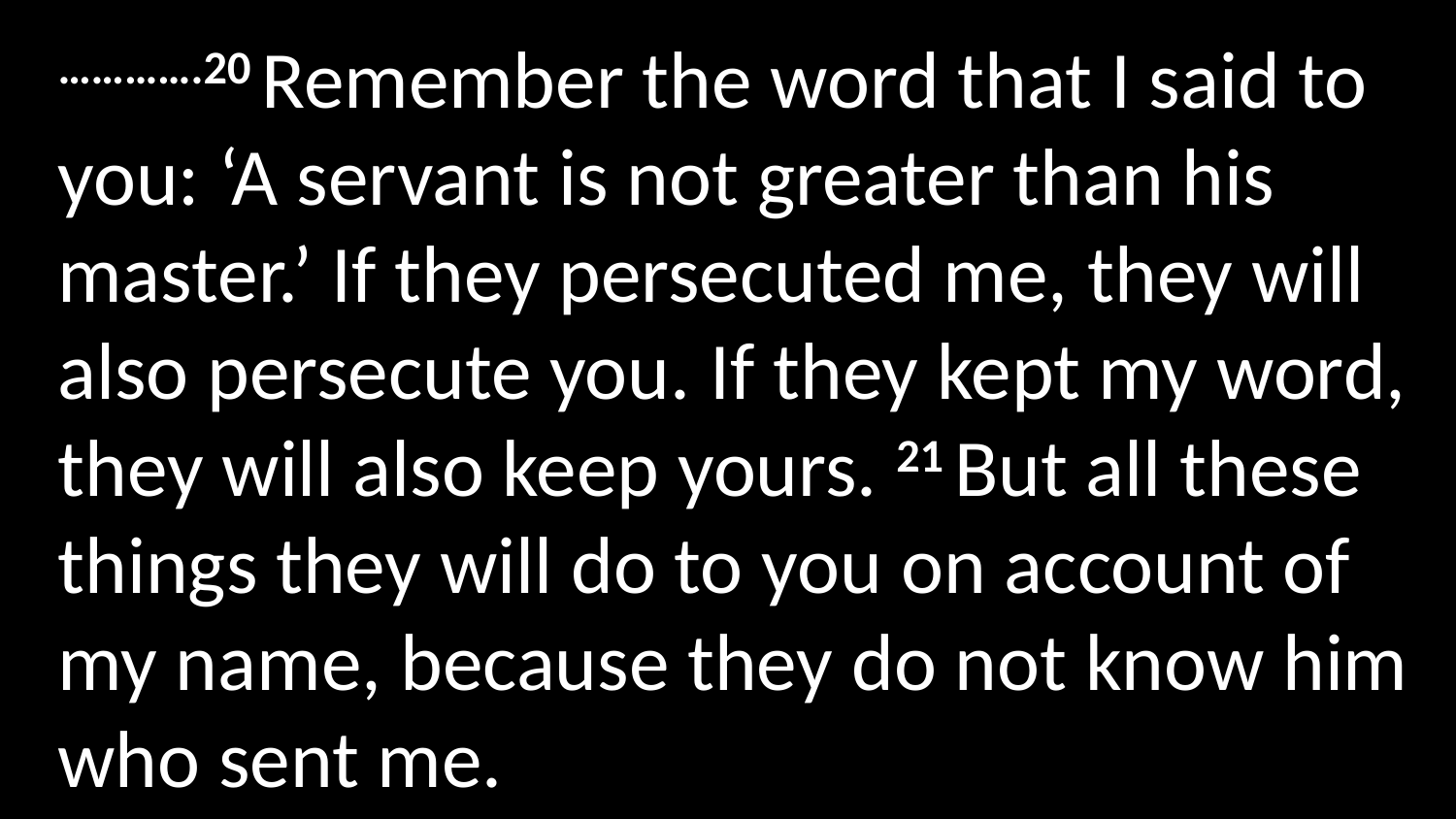

………….20 Remember the word that I said to you: ‘A servant is not greater than his master.’ If they persecuted me, they will also persecute you. If they kept my word, they will also keep yours. 21 But all these things they will do to you on account of my name, because they do not know him who sent me.